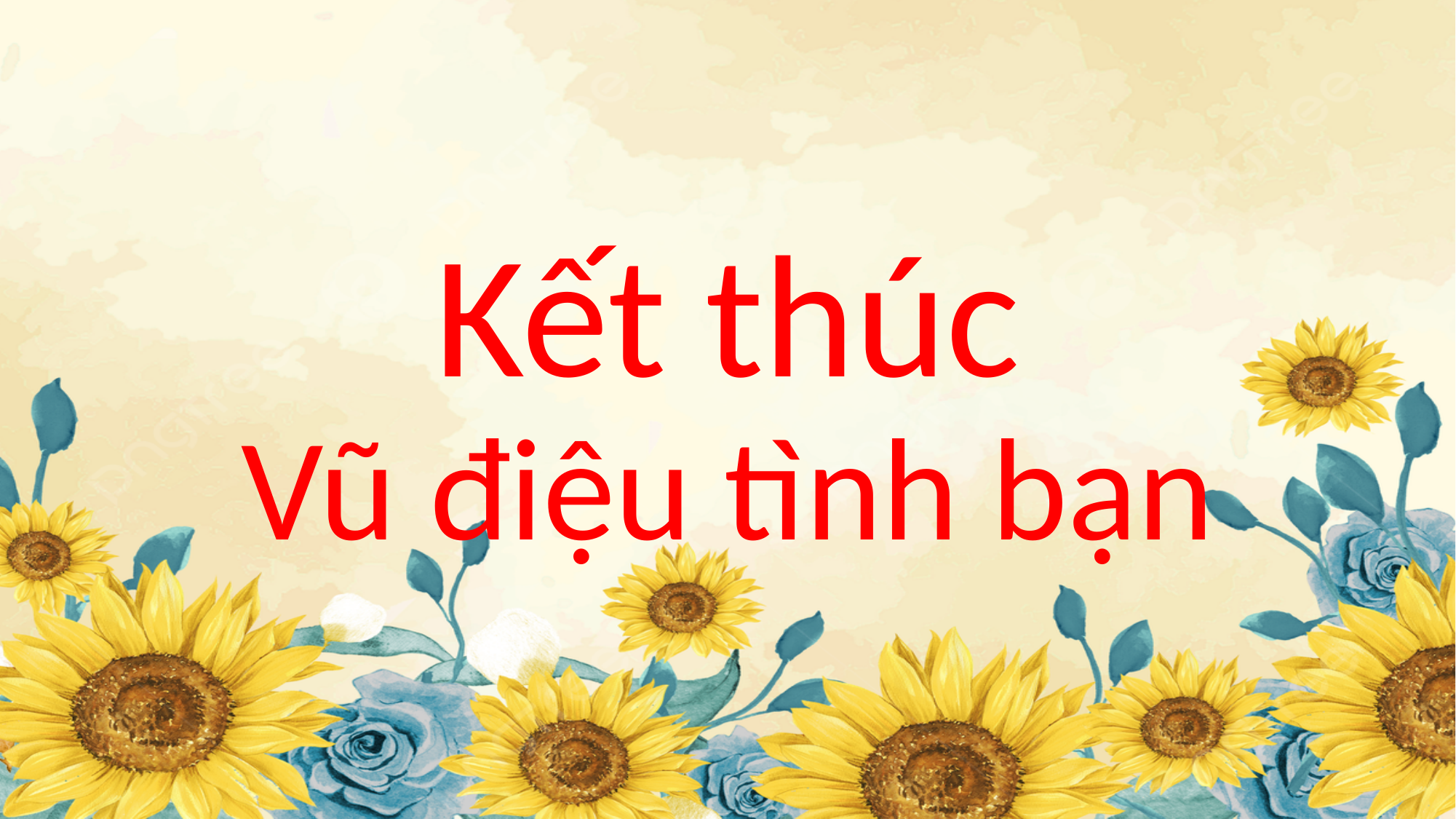

# Kết thúc Vũ điệu tình bạn